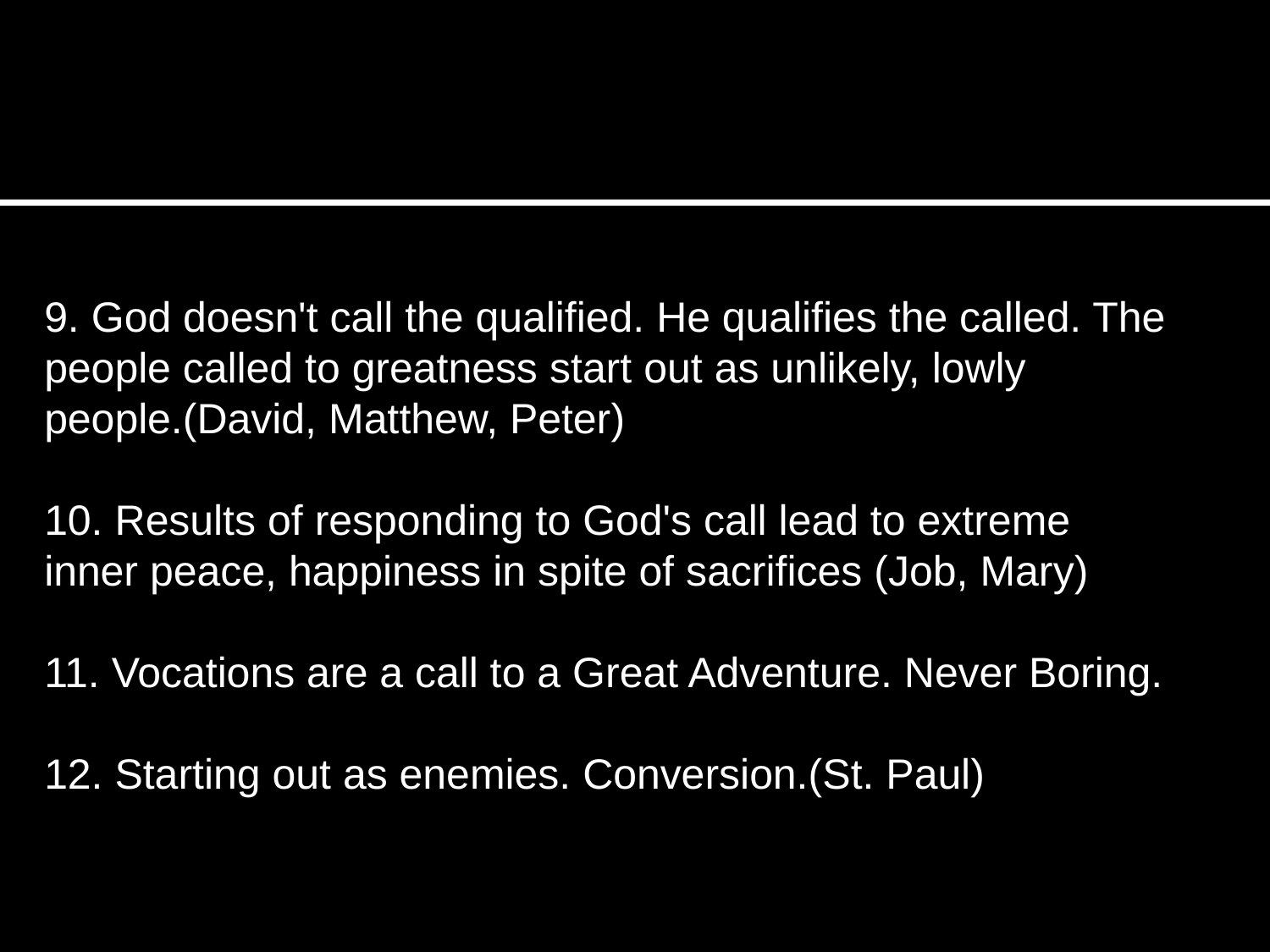

#

9. God doesn't call the qualified. He qualifies the called. The people called to greatness start out as unlikely, lowly people.(David, Matthew, Peter)

10. Results of responding to God's call lead to extreme inner peace, happiness in spite of sacrifices (Job, Mary)

11. Vocations are a call to a Great Adventure. Never Boring.

12. Starting out as enemies. Conversion.(St. Paul)